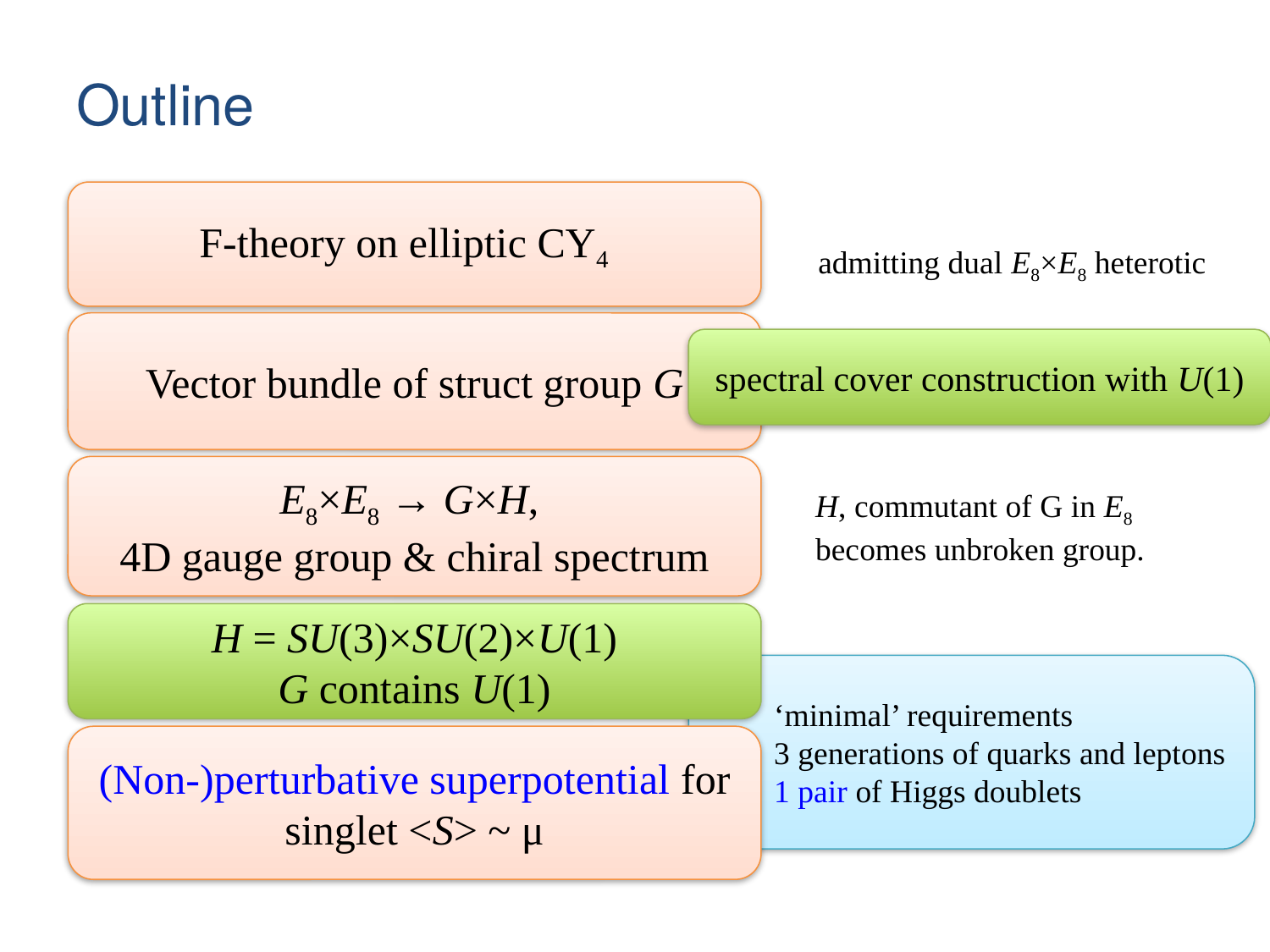

# Outline
F-theory on elliptic CY4
admitting dual E8×E8 heterotic
Vector bundle of struct group G
spectral cover construction with U(1)
spectral cover construction
E8×E8 → G×H,
4D gauge group & chiral spectrum
H, commutant of G in E8
becomes unbroken group.
H = SU(3)×SU(2)×U(1)
G contains U(1)
‘minimal’ requirements
3 generations of quarks and leptons
1 pair of Higgs doublets
(Non-)perturbative superpotential for singlet <S> ~ μ